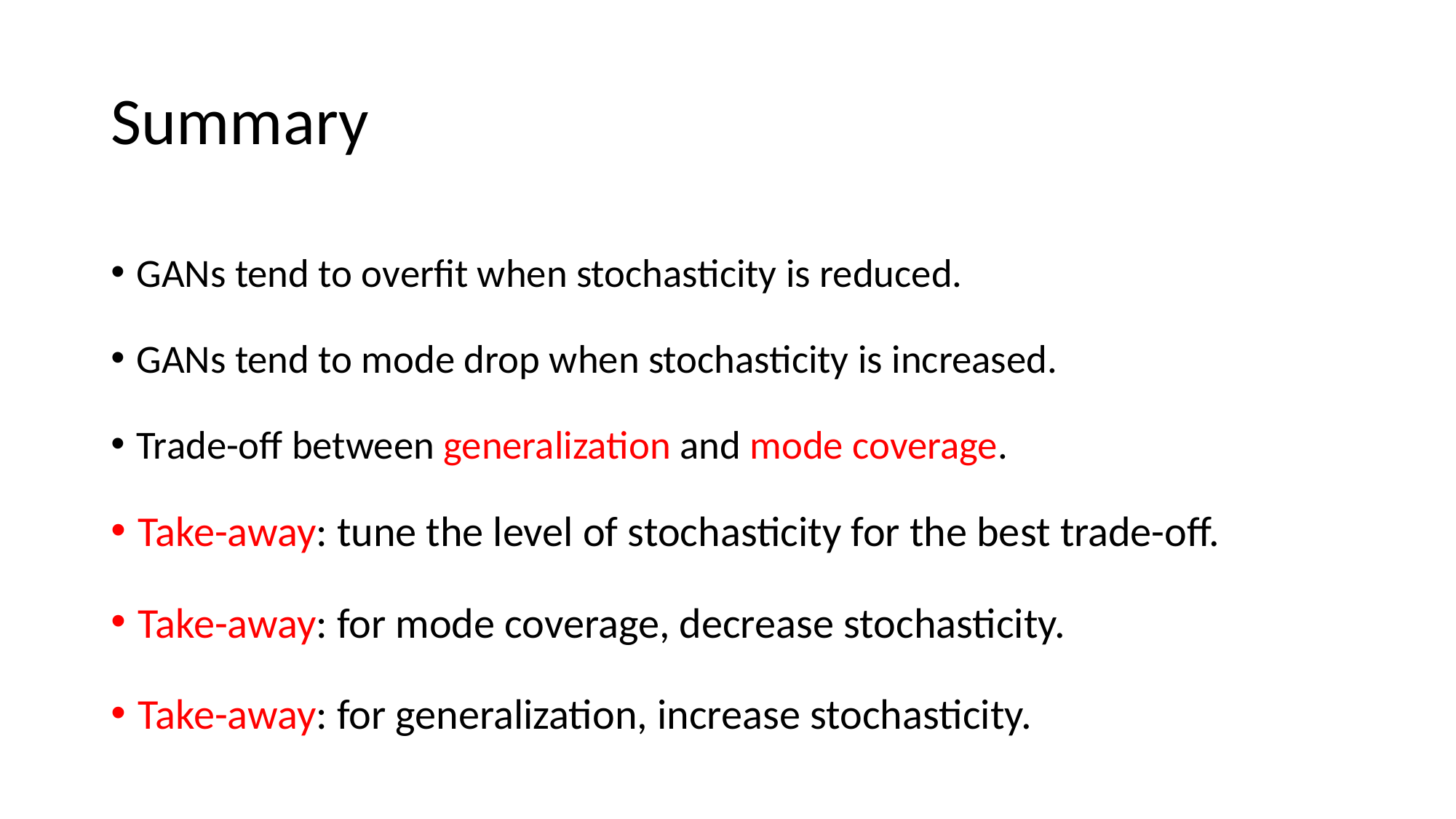

# Summary
GANs tend to overfit when stochasticity is reduced.
GANs tend to mode drop when stochasticity is increased.
Trade-off between generalization and mode coverage.
Take-away: tune the level of stochasticity for the best trade-off.
Take-away: for mode coverage, decrease stochasticity.
Take-away: for generalization, increase stochasticity.